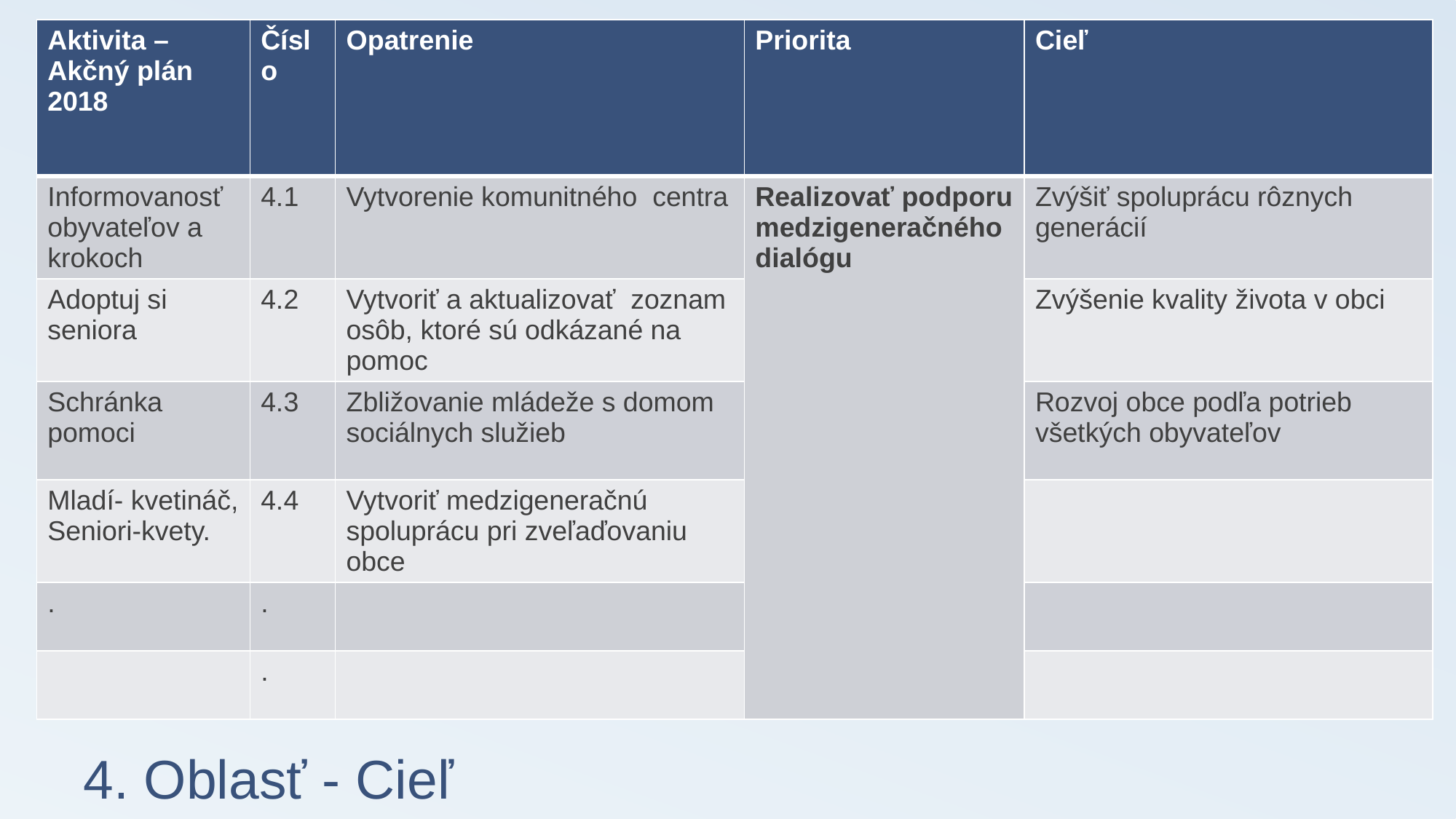

| Aktivita – Akčný plán 2018 | Číslo | Opatrenie | Priorita | Cieľ |
| --- | --- | --- | --- | --- |
| Informovanosť obyvateľov a krokoch | 4.1 | Vytvorenie komunitného centra | Realizovať podporu medzigeneračného dialógu | Zvýšiť spoluprácu rôznych generácií |
| Adoptuj si seniora | 4.2 | Vytvoriť a aktualizovať zoznam osôb, ktoré sú odkázané na pomoc |  | Zvýšenie kvality života v obci |
| Schránka pomoci | 4.3 | Zbližovanie mládeže s domom sociálnych služieb |  | Rozvoj obce podľa potrieb všetkých obyvateľov |
| Mladí- kvetináč, Seniori-kvety. | 4.4 | Vytvoriť medzigeneračnú spoluprácu pri zveľaďovaniu obce |  |  |
| . | . |  |  |  |
|  | . |  |  |  |
# 4. Oblasť - Cieľ